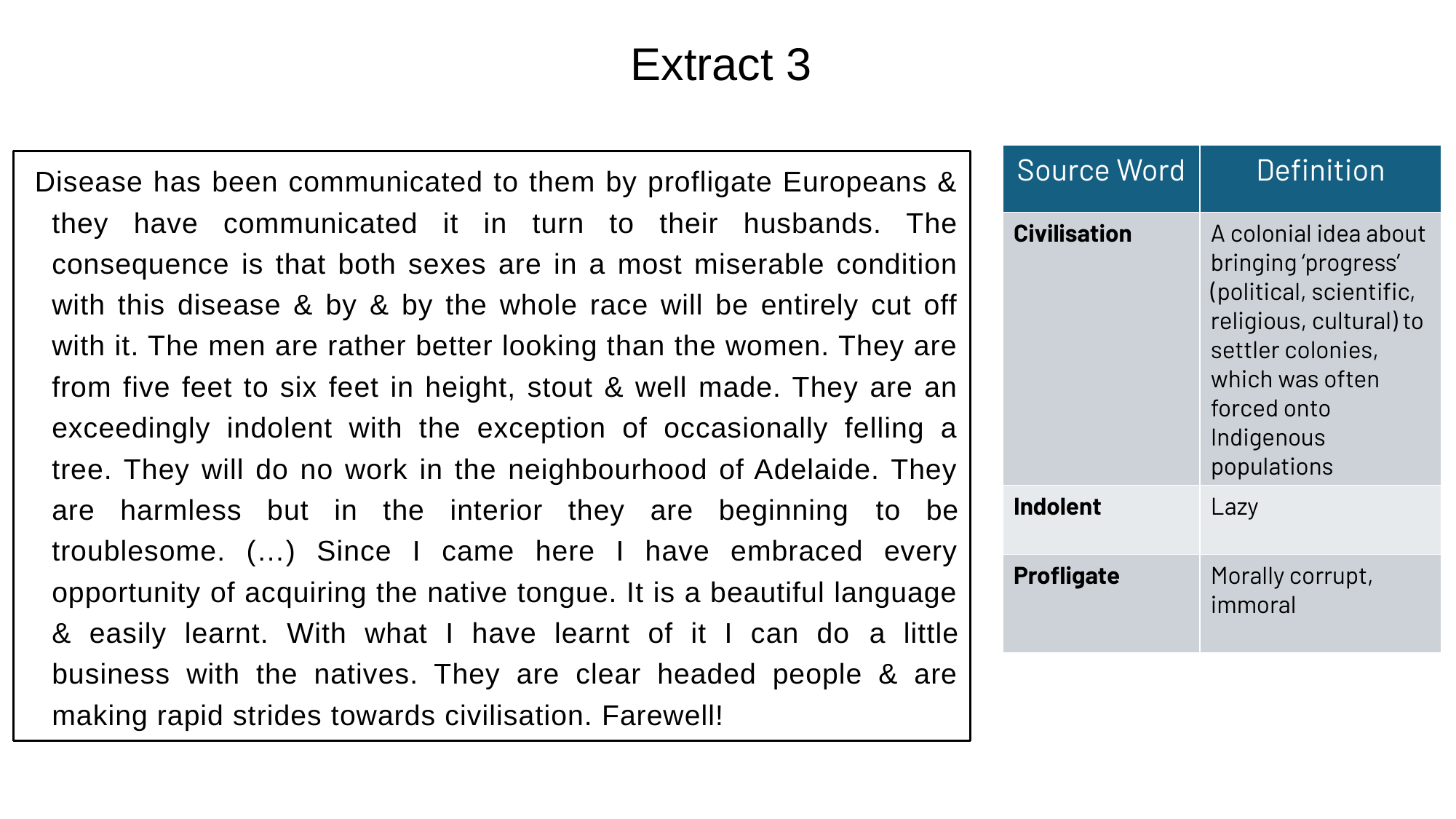

Extract 3
| Source Word | Definition |
| --- | --- |
| Civilisation | A colonial idea about bringing ‘progress’ (political, scientific, religious, cultural) to settler colonies, which was often forced onto Indigenous populations |
| Indolent | Lazy |
| Profligate | Morally corrupt, immoral |
 Disease has been communicated to them by profligate Europeans & they have communicated it in turn to their husbands. The consequence is that both sexes are in a most miserable condition with this disease & by & by the whole race will be entirely cut off with it. The men are rather better looking than the women. They are from five feet to six feet in height, stout & well made. They are an exceedingly indolent with the exception of occasionally felling a tree. They will do no work in the neighbourhood of Adelaide. They are harmless but in the interior they are beginning to be troublesome. (…) Since I came here I have embraced every opportunity of acquiring the native tongue. It is a beautiful language & easily learnt. With what I have learnt of it I can do a little business with the natives. They are clear headed people & are making rapid strides towards civilisation. Farewell!